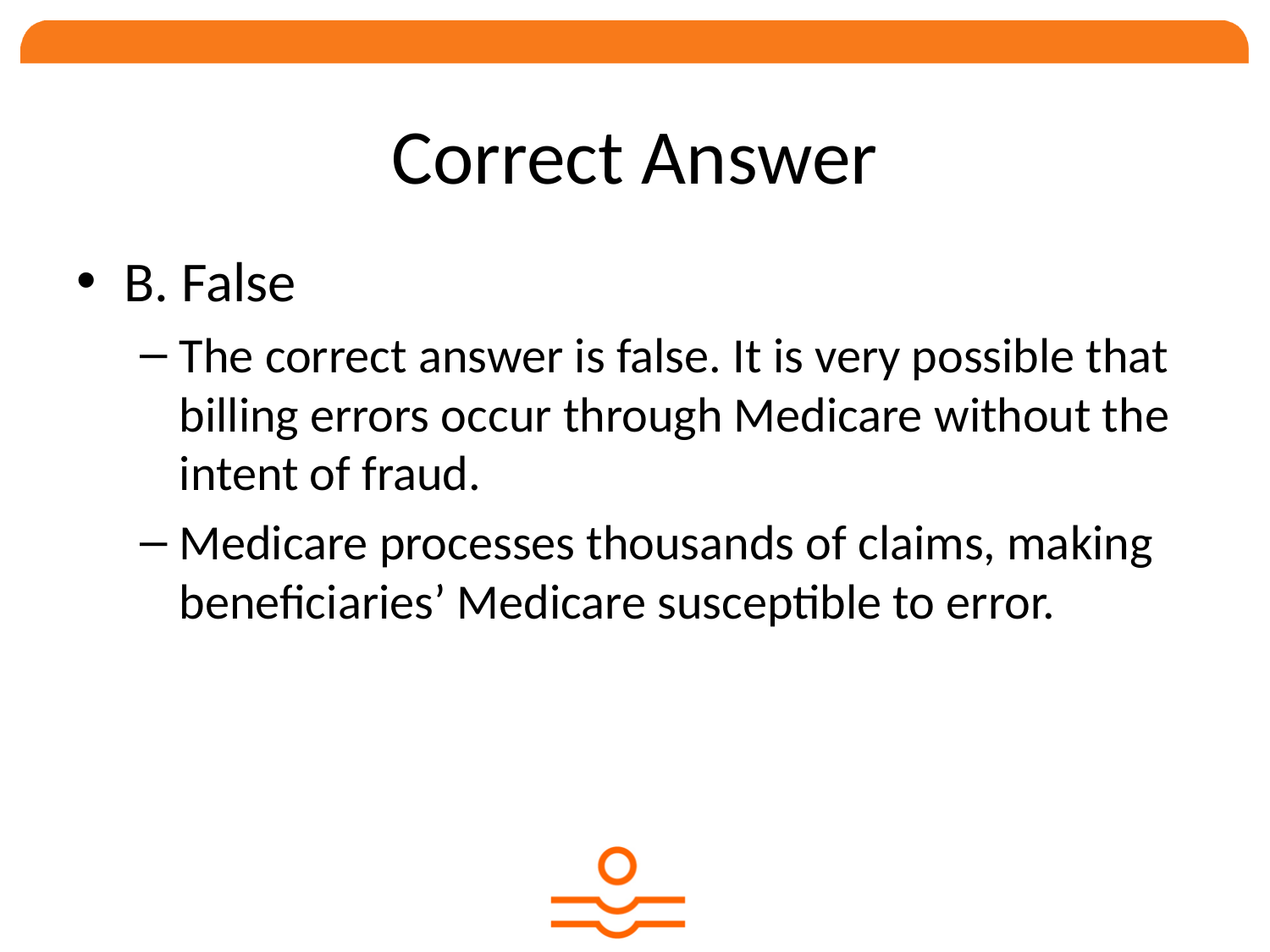

# Correct Answer
B. False
The correct answer is false. It is very possible that billing errors occur through Medicare without the intent of fraud.
Medicare processes thousands of claims, making beneficiaries’ Medicare susceptible to error.